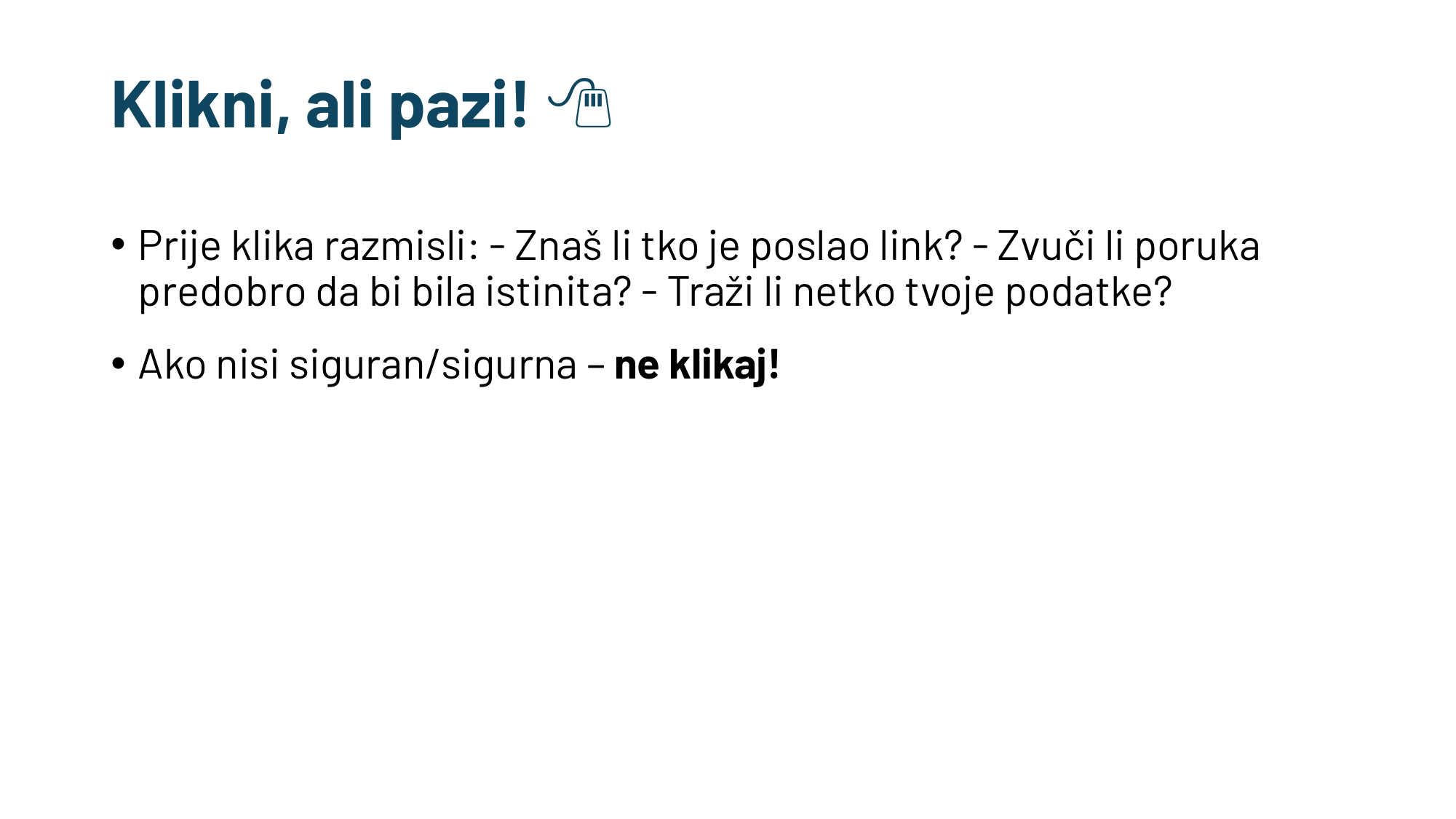

# Klikni, ali pazi! 🖱️
Prije klika razmisli: - Znaš li tko je poslao link? - Zvuči li poruka predobro da bi bila istinita? - Traži li netko tvoje podatke?
Ako nisi siguran/sigurna – ne klikaj!